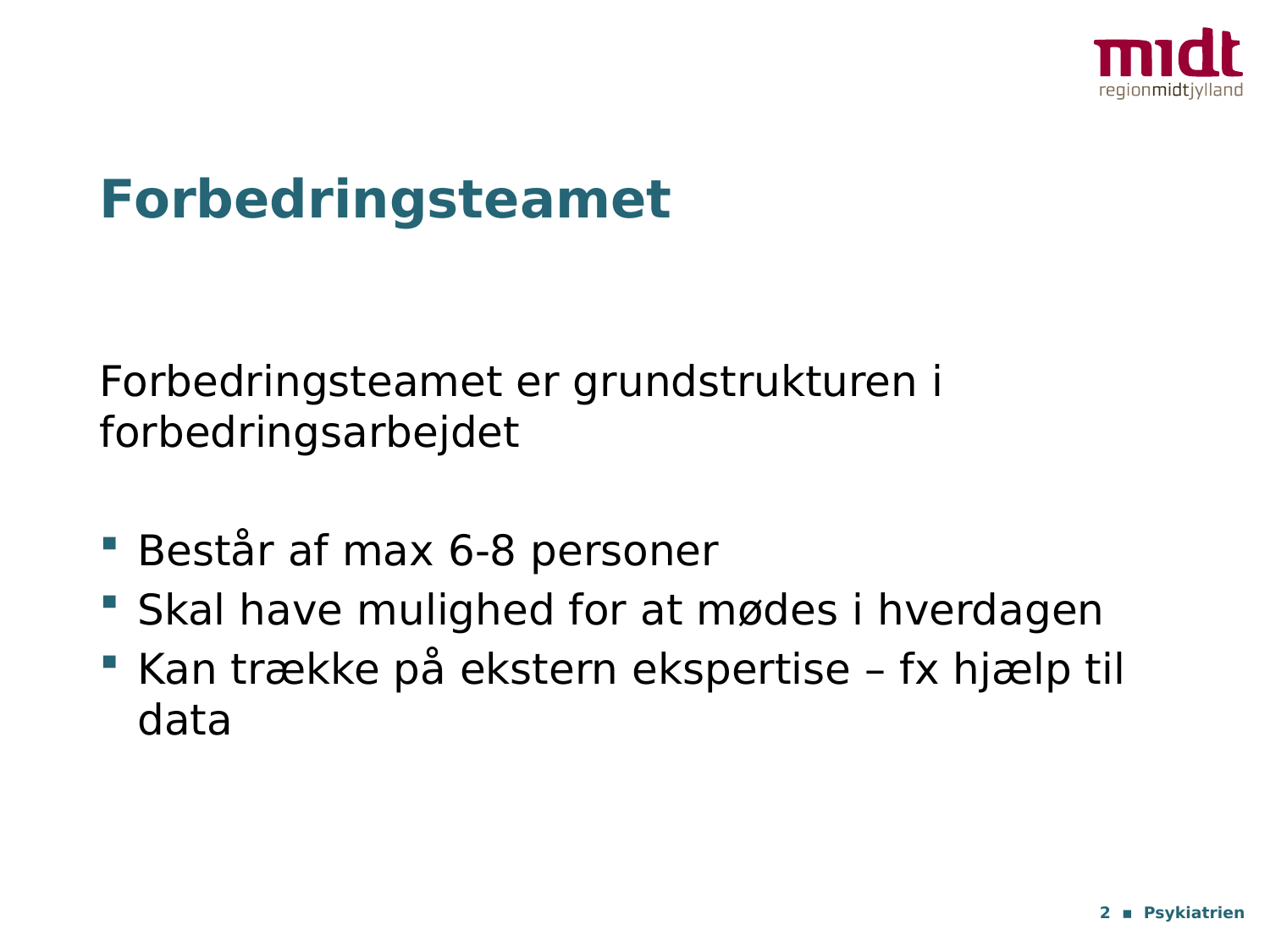

# Forbedringsteamet
Forbedringsteamet er grundstrukturen i forbedringsarbejdet

Består af max 6-8 personer
Skal have mulighed for at mødes i hverdagen
Kan trække på ekstern ekspertise – fx hjælp til data

2  ▪  Psykiatrien